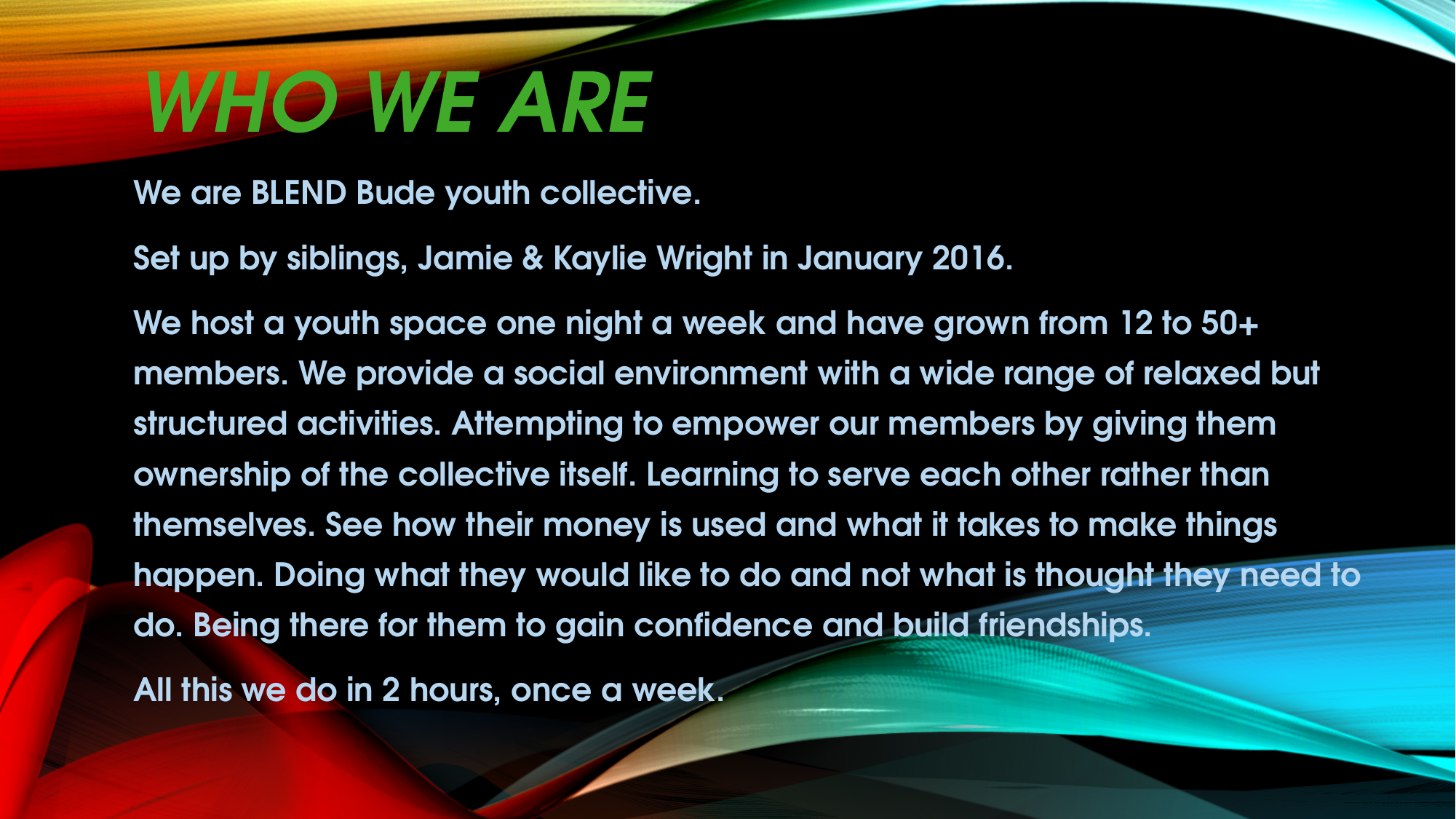

# Who we are
We are BLEND Bude youth collective.
Set up by siblings, Jamie & Kaylie Wright in January 2016.
We host a youth space one night a week and have grown from 12 to 50+ members. We provide a social environment with a wide range of relaxed but structured activities. Attempting to empower our members by giving them ownership of the collective itself. Learning to serve each other rather than themselves. See how their money is used and what it takes to make things happen. Doing what they would like to do and not what is thought they need to do. Being there for them to gain confidence and build friendships.
All this we do in 2 hours, once a week.